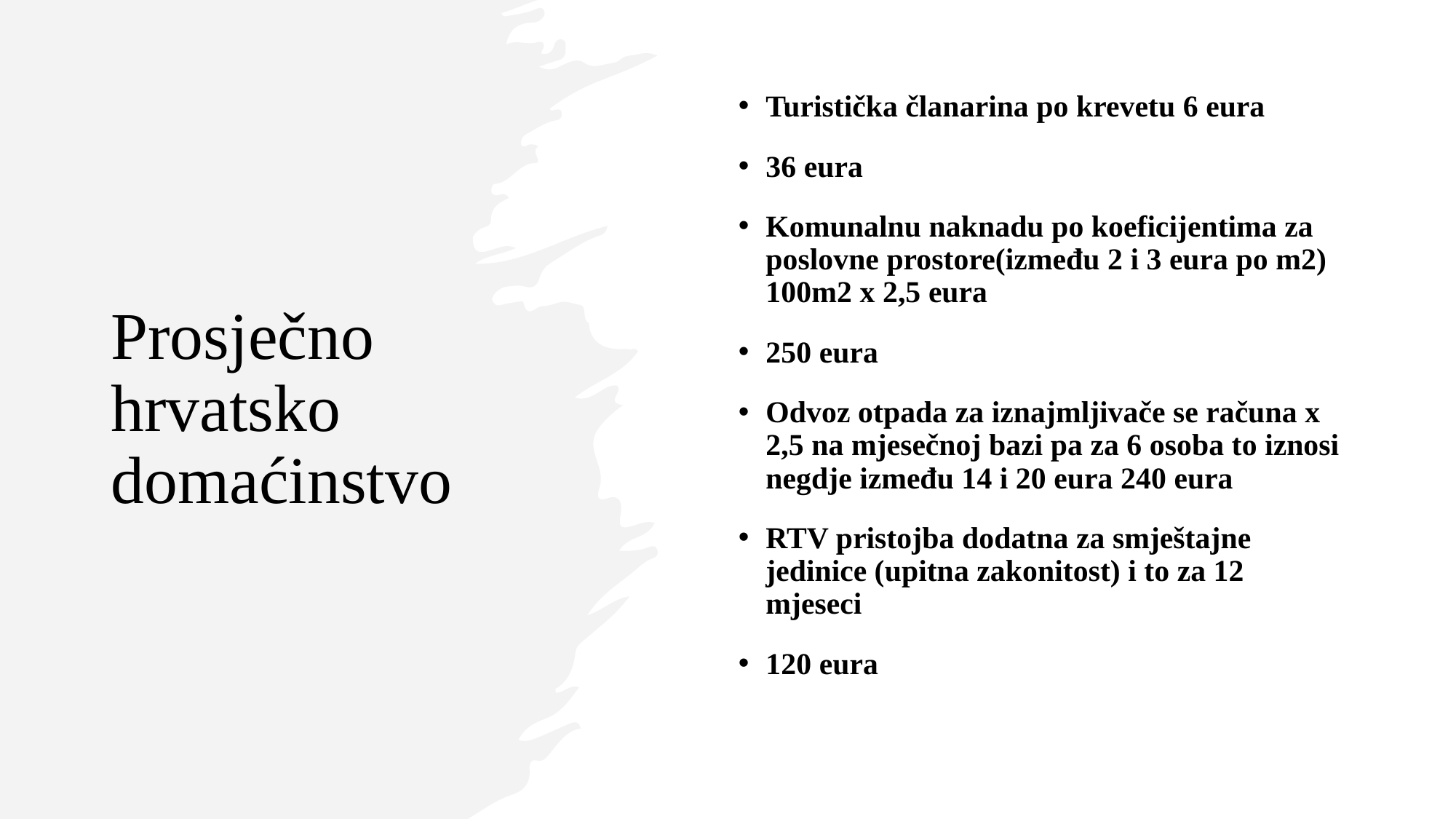

# Prosječno hrvatsko domaćinstvo
Turistička članarina po krevetu 6 eura
36 eura
Komunalnu naknadu po koeficijentima za poslovne prostore(između 2 i 3 eura po m2) 100m2 x 2,5 eura
250 eura
Odvoz otpada za iznajmljivače se računa x 2,5 na mjesečnoj bazi pa za 6 osoba to iznosi negdje između 14 i 20 eura 240 eura
RTV pristojba dodatna za smještajne jedinice (upitna zakonitost) i to za 12 mjeseci
120 eura